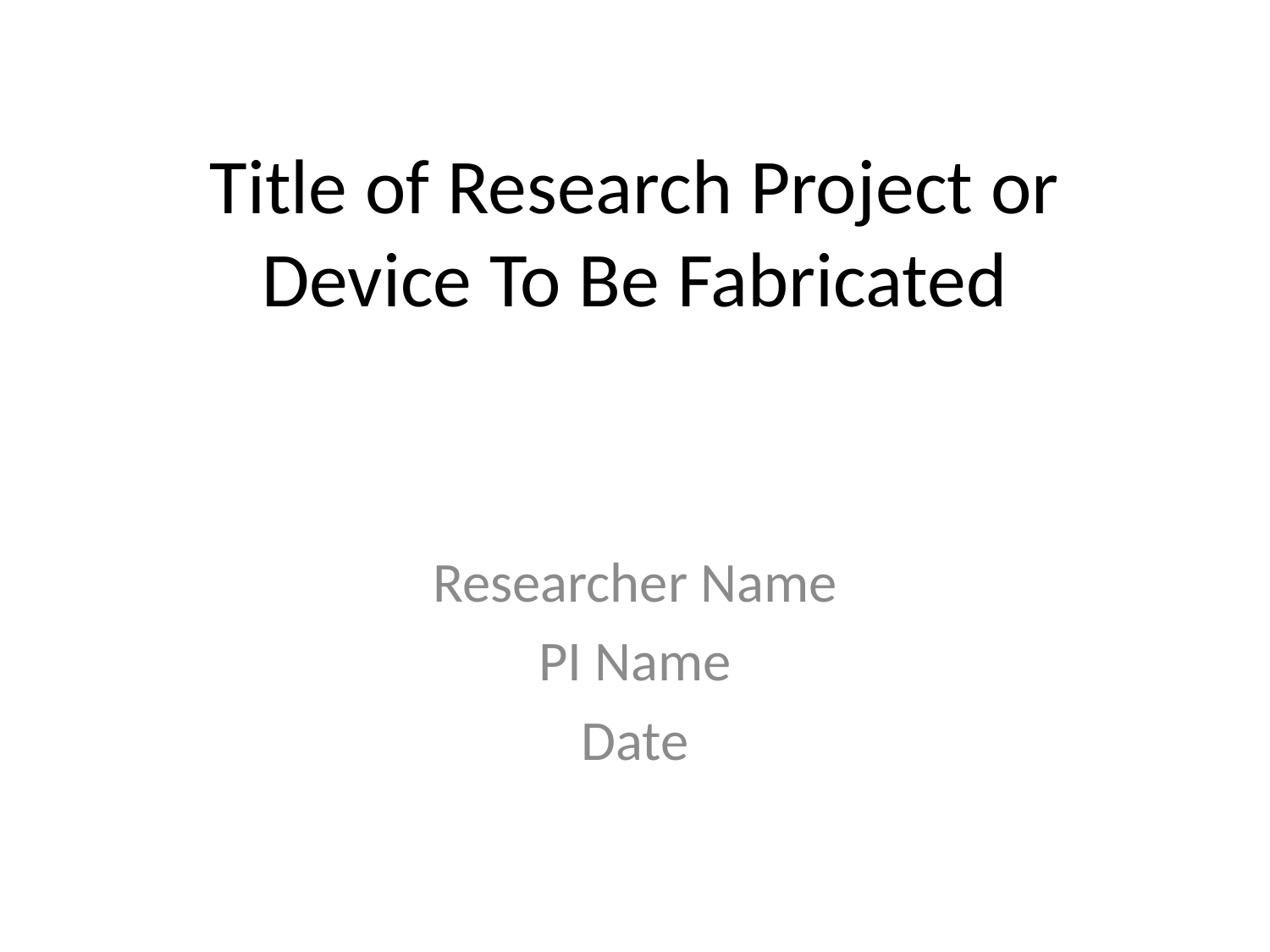

# Title of Research Project or Device To Be Fabricated
Researcher Name
PI Name
Date